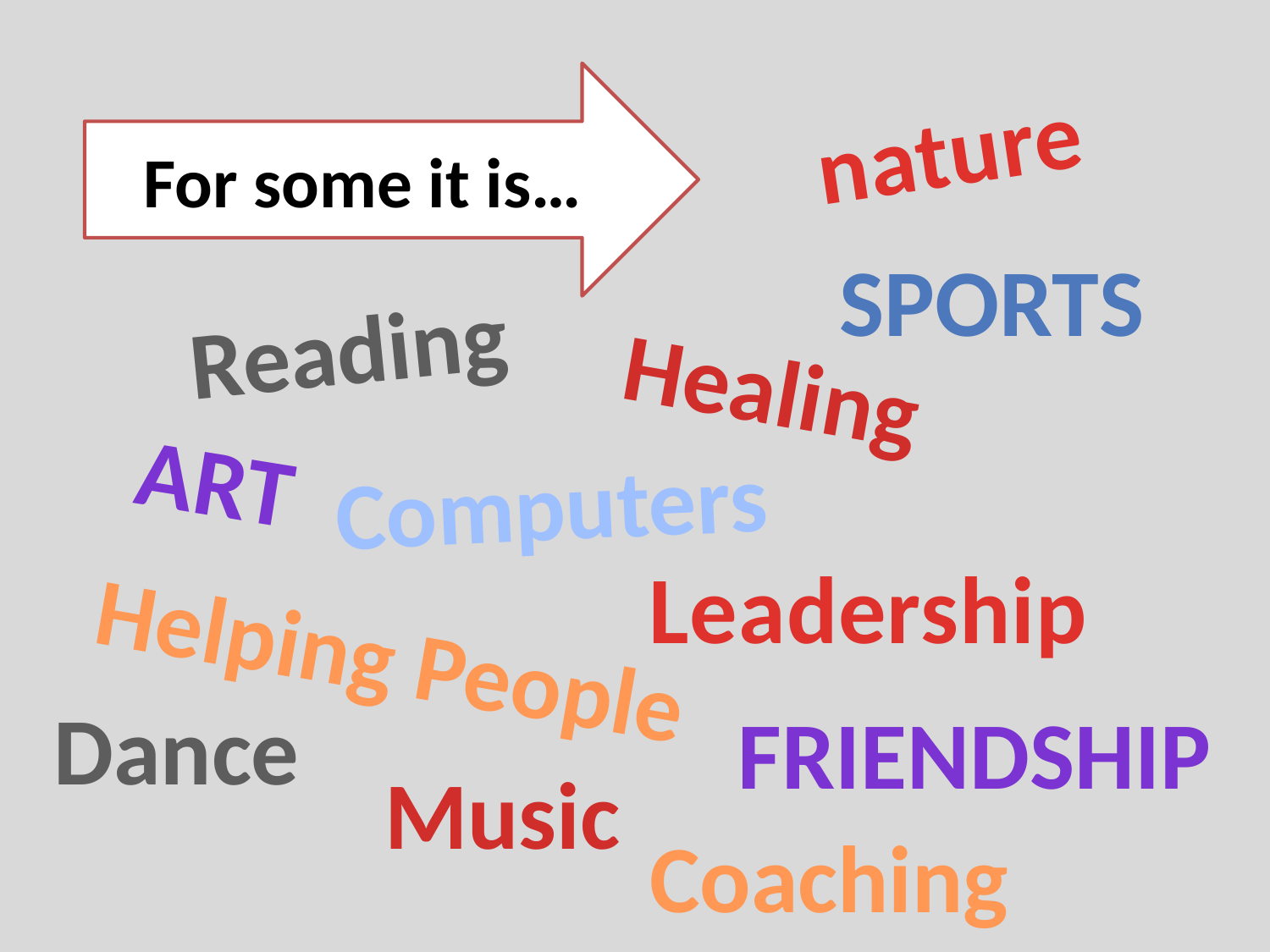

For some it is…
nature
Sports
Reading
Healing
Art
Computers
Leadership
Helping People
Dance
Friendship
Music
Coaching